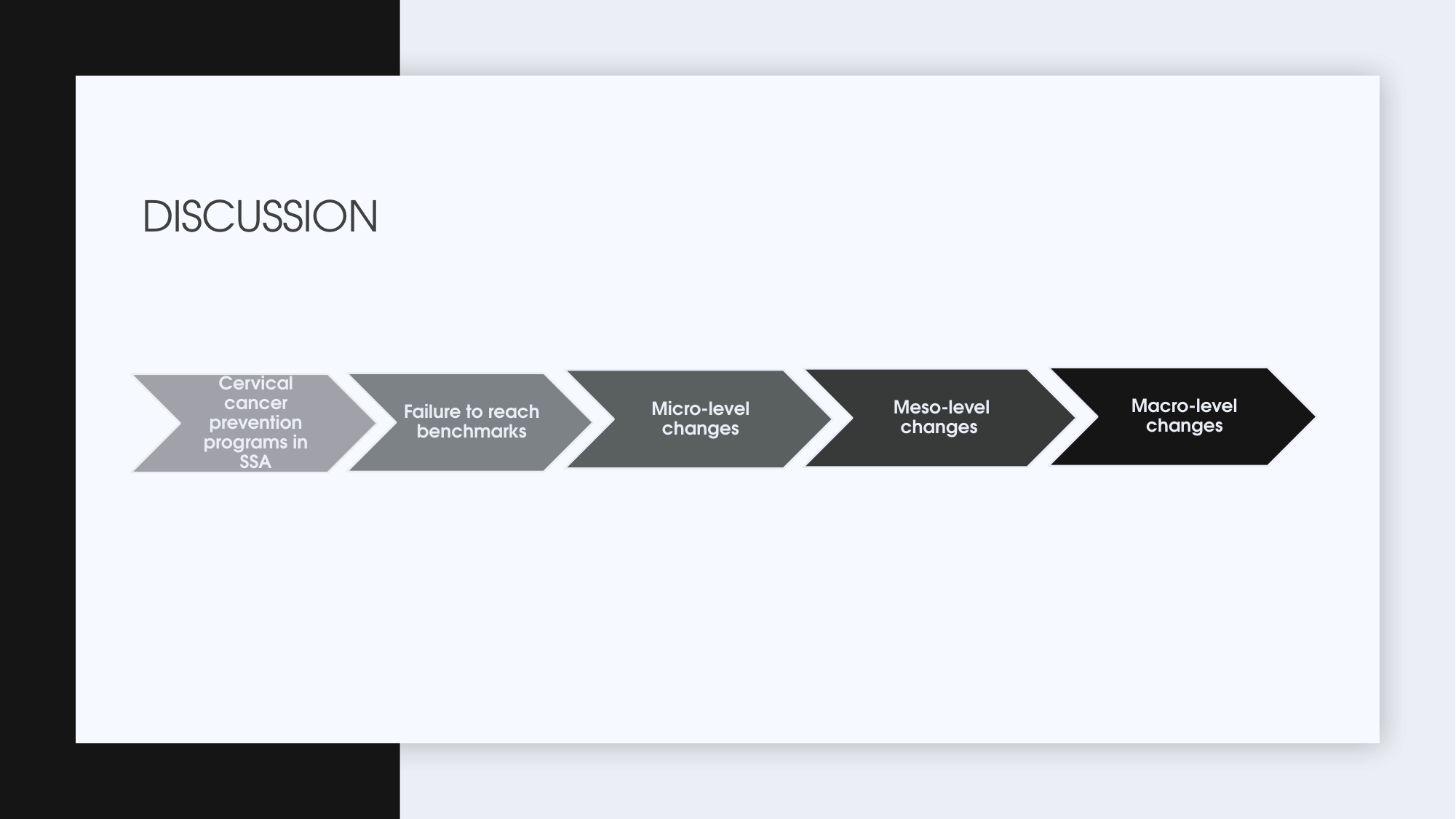

Cervical cancer prevention programs in SSA

Failure to reach benchmarks

Micro-level changes

Meso-level changes

Macro-level changes

# Discussion